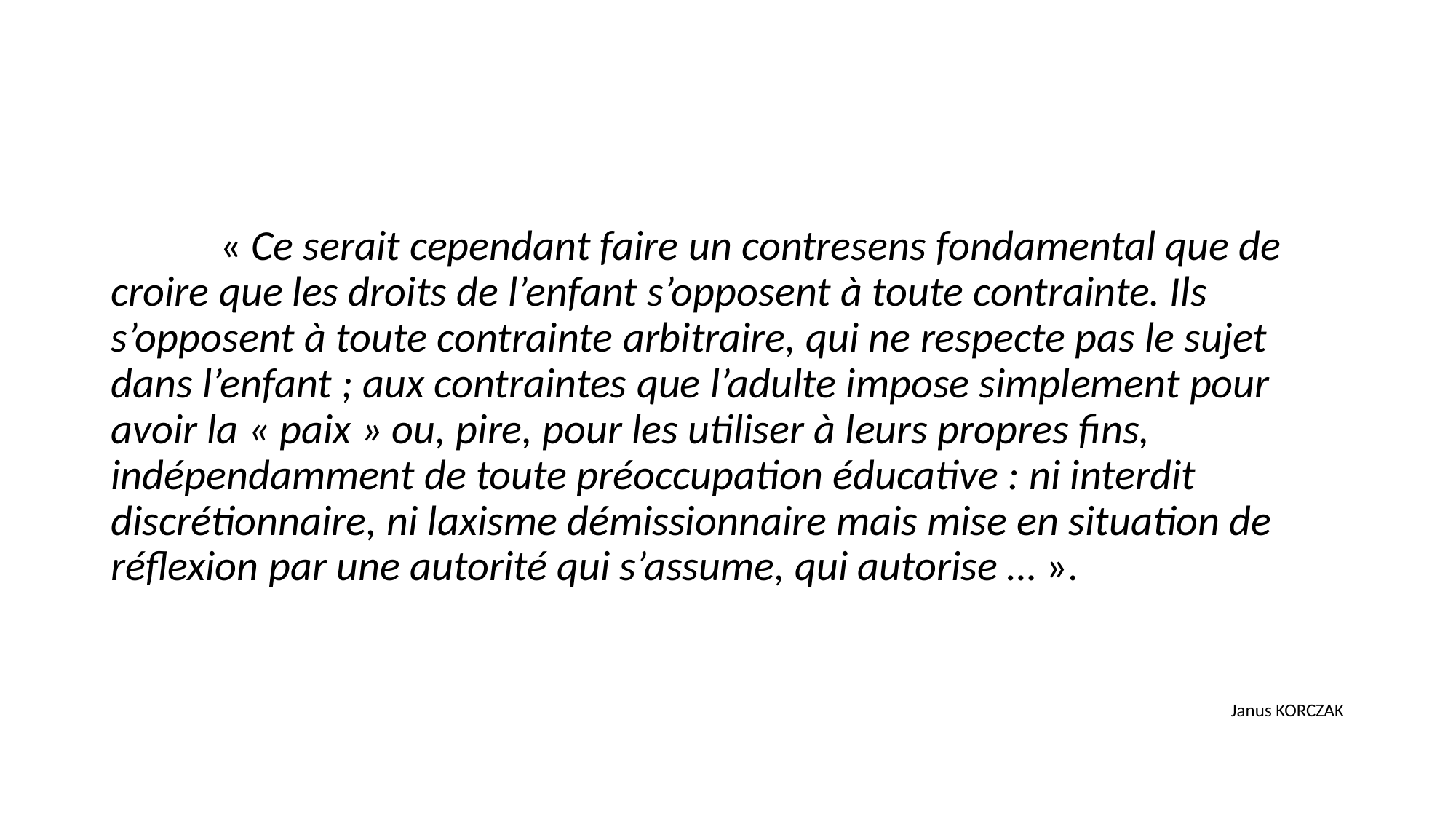

« Ce serait cependant faire un contresens fondamental que de croire que les droits de l’enfant s’opposent à toute contrainte. Ils s’opposent à toute contrainte arbitraire, qui ne respecte pas le sujet dans l’enfant ; aux contraintes que l’adulte impose simplement pour avoir la « paix » ou, pire, pour les utiliser à leurs propres fins, indépendamment de toute préoccupation éducative : ni interdit discrétionnaire, ni laxisme démissionnaire mais mise en situation de réflexion par une autorité qui s’assume, qui autorise … ».

Janus KORCZAK